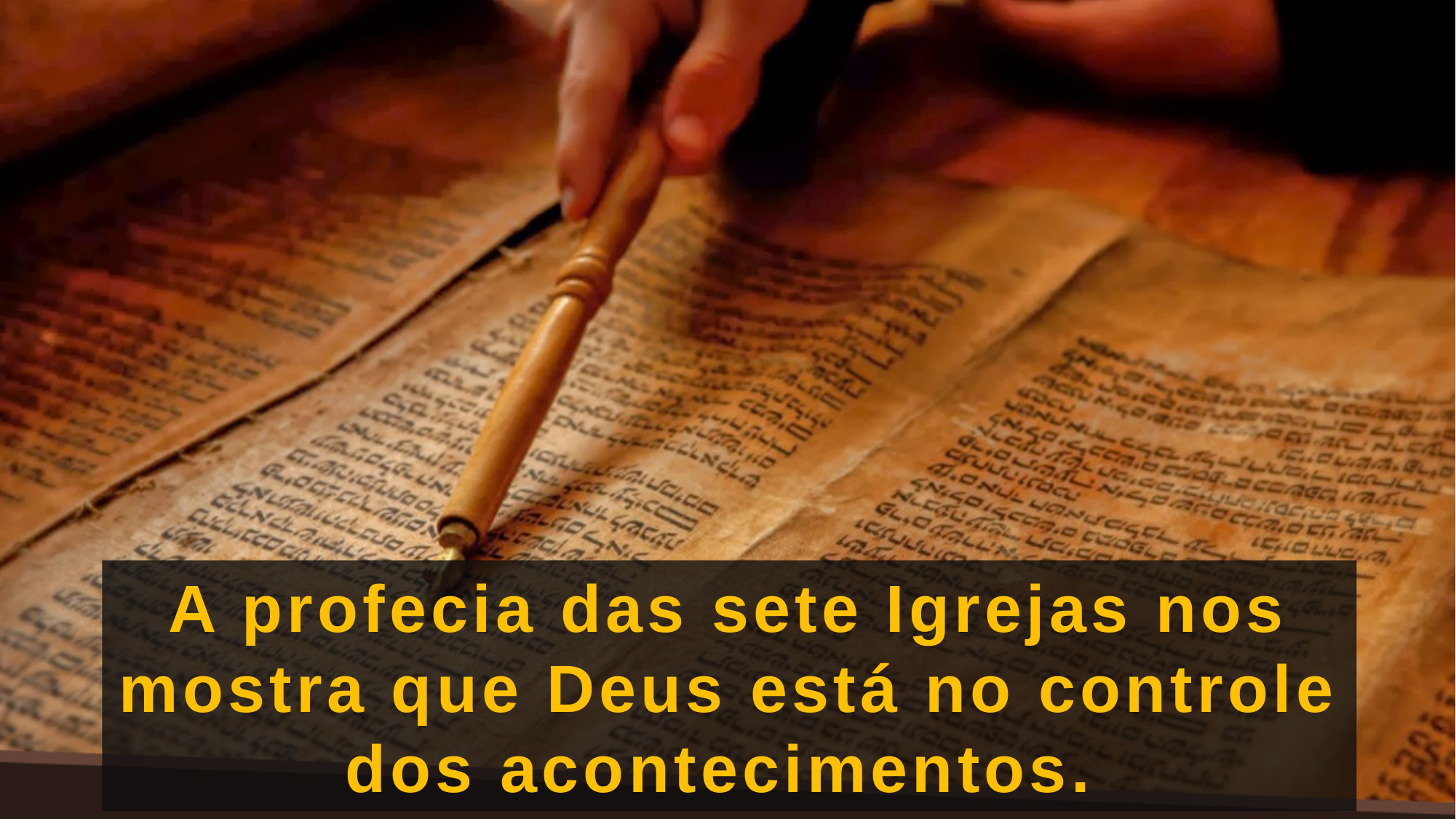

A profecia das sete Igrejas nos mostra que Deus está no controle dos acontecimentos.